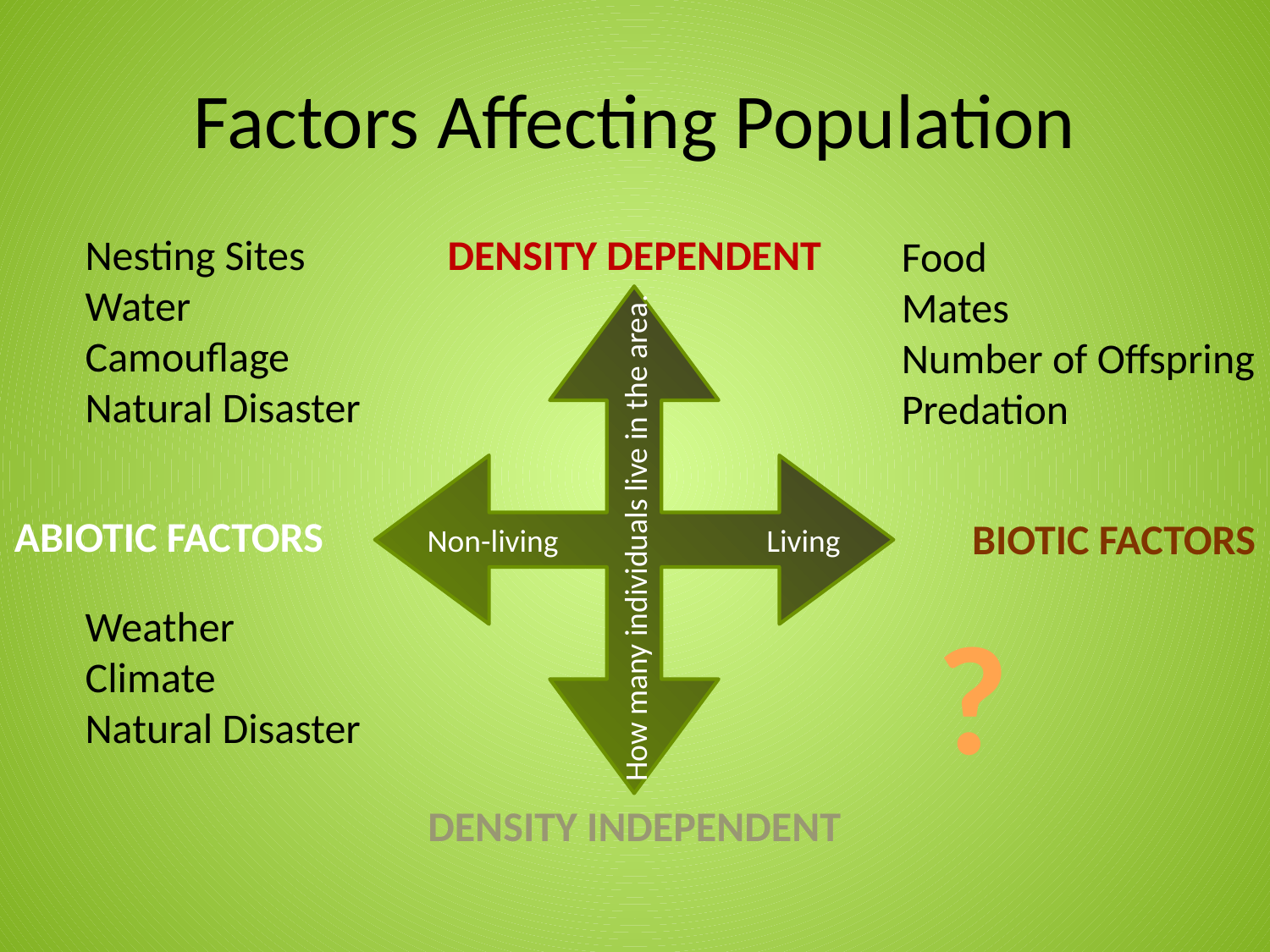

# Factors Affecting Population
Nesting Sites
Water
Camouflage
Natural Disaster
DENSITY DEPENDENT
Food
Mates
Number of Offspring
Predation
Non-living                             Living
ABIOTIC FACTORS
BIOTIC FACTORS
How many individuals live in the area.
Weather
Climate
Natural Disaster
?
DENSITY INDEPENDENT